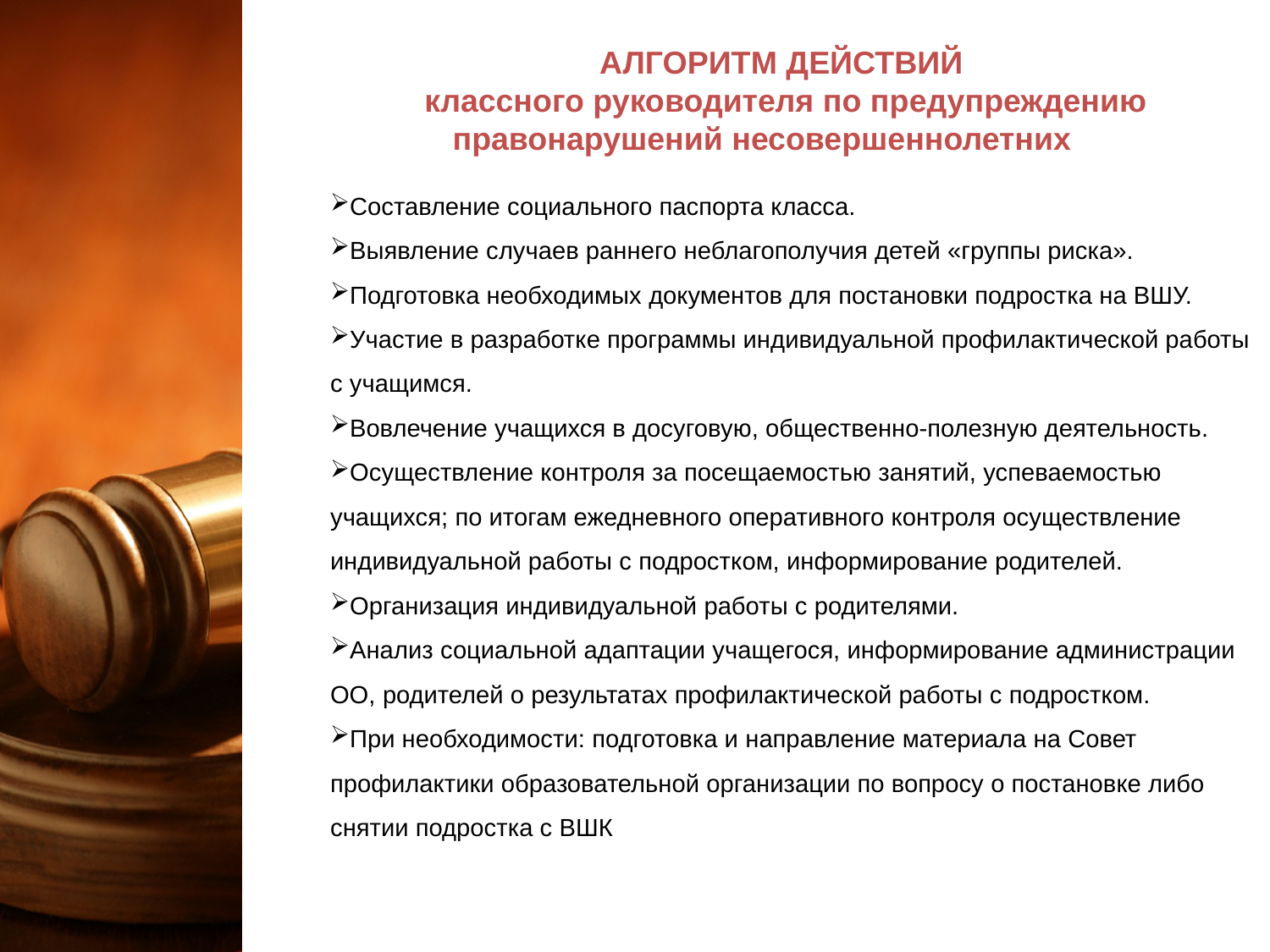

АЛГОРИТМ ДЕЙСТВИЙ
классного руководителя по предупреждению правонарушений несовершеннолетних

Составление социального паспорта класса.
Выявление случаев раннего неблагополучия детей «группы риска».
Подготовка необходимых документов для постановки подростка на ВШУ.
Участие в разработке программы индивидуальной профилактической работы с учащимся.
Вовлечение учащихся в досуговую, общественно-полезную деятельность.
Осуществление контроля за посещаемостью занятий, успеваемостью учащихся; по итогам ежедневного оперативного контроля осуществление индивидуальной работы с подростком, информирование родителей.
Организация индивидуальной работы с родителями.
Анализ социальной адаптации учащегося, информирование администрации ОО, родителей о результатах профилактической работы с подростком.
При необходимости: подготовка и направление материала на Совет профилактики образовательной организации по вопросу о постановке либо снятии подростка с ВШК